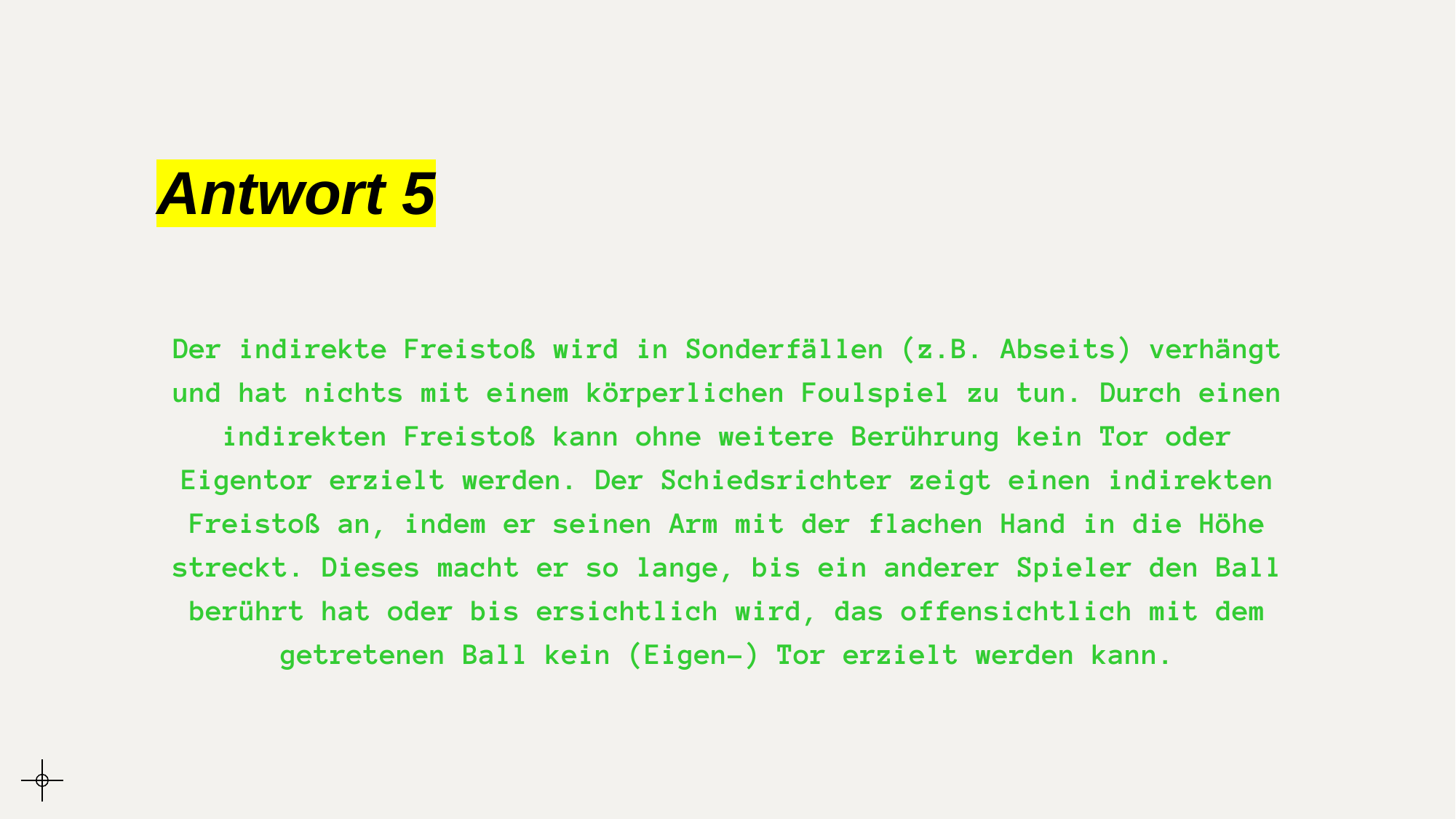

# Antwort 5
Der indirekte Freistoß wird in Sonderfällen (z.B. Abseits) verhängt und hat nichts mit einem körperlichen Foulspiel zu tun. Durch einen indirekten Freistoß kann ohne weitere Berührung kein Tor oder Eigentor erzielt werden. Der Schiedsrichter zeigt einen indirekten Freistoß an, indem er seinen Arm mit der flachen Hand in die Höhe streckt. Dieses macht er so lange, bis ein anderer Spieler den Ball berührt hat oder bis ersichtlich wird, das offensichtlich mit dem getretenen Ball kein (Eigen-) Tor erzielt werden kann.